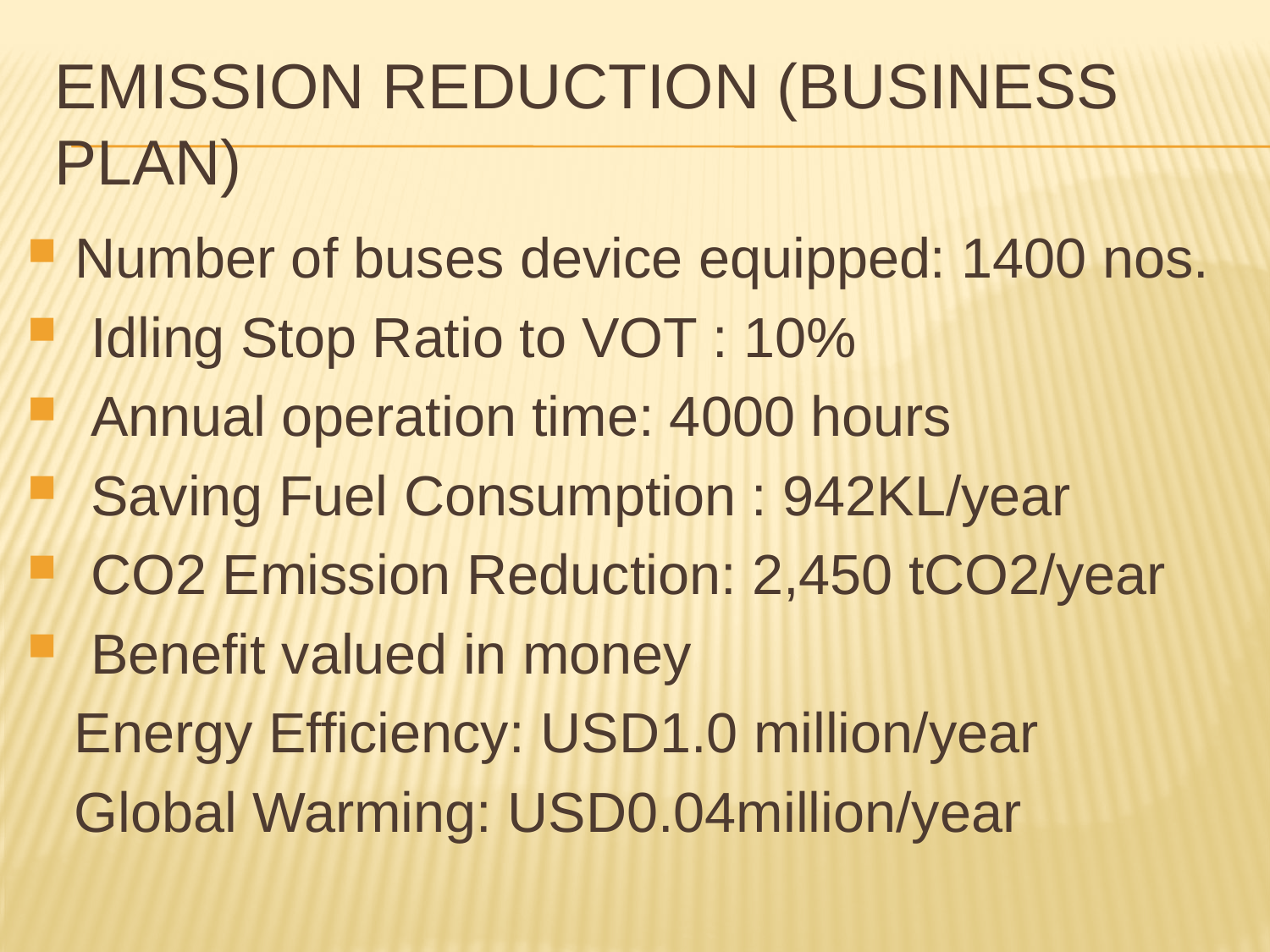

# Emission Reduction (Business PLAN)
Number of buses device equipped: 1400 nos.
 Idling Stop Ratio to VOT : 10%
 Annual operation time: 4000 hours
 Saving Fuel Consumption : 942KL/year
 CO2 Emission Reduction: 2,450 tCO2/year
 Benefit valued in money
   Energy Efficiency: USD1.0 million/year
   Global Warming: USD0.04million/year